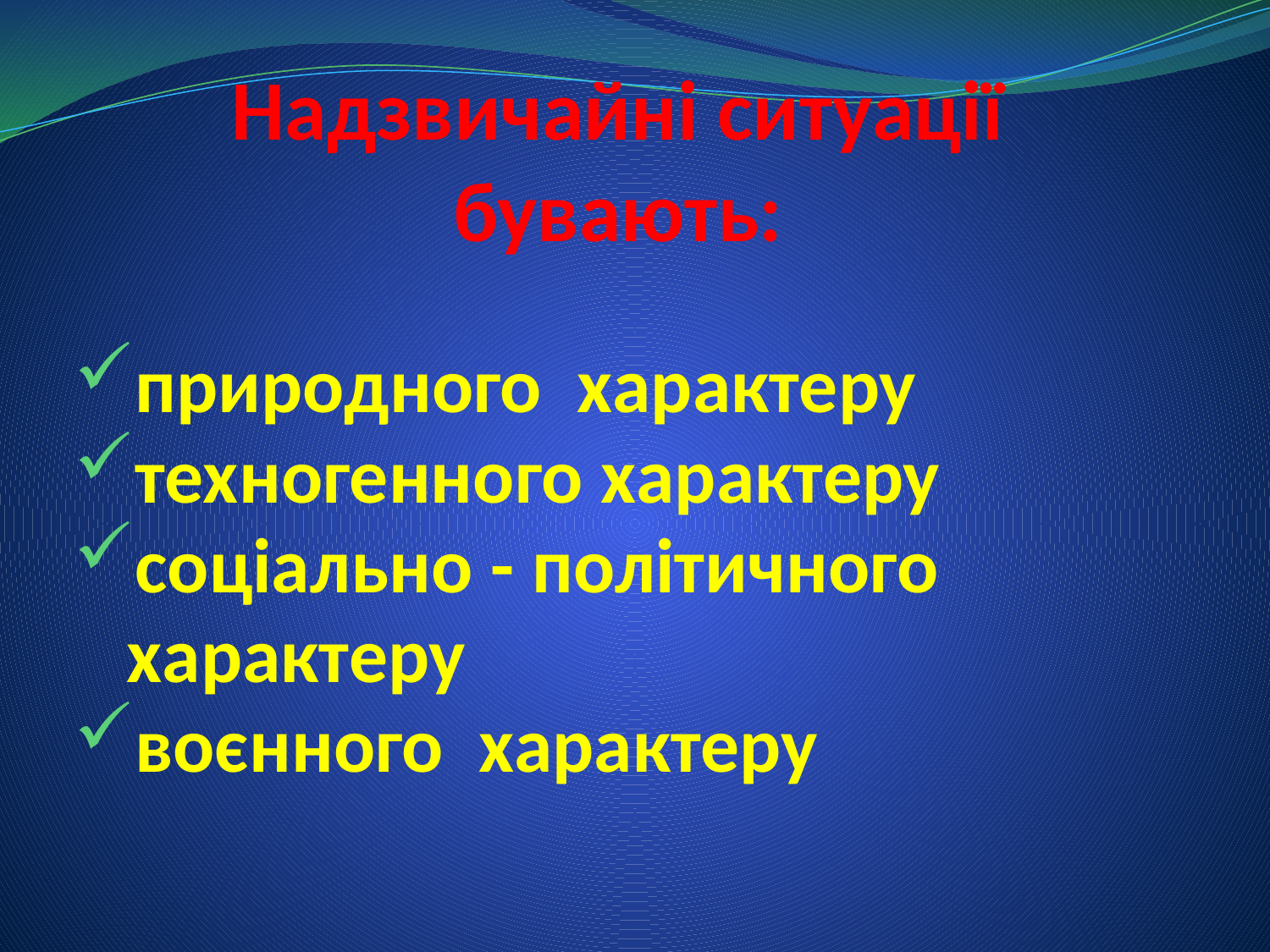

# Надзвичайні ситуації бувають:
природного  характеру
техногенного характеру
соціально - політичного
   характеру
воєнного  характеру